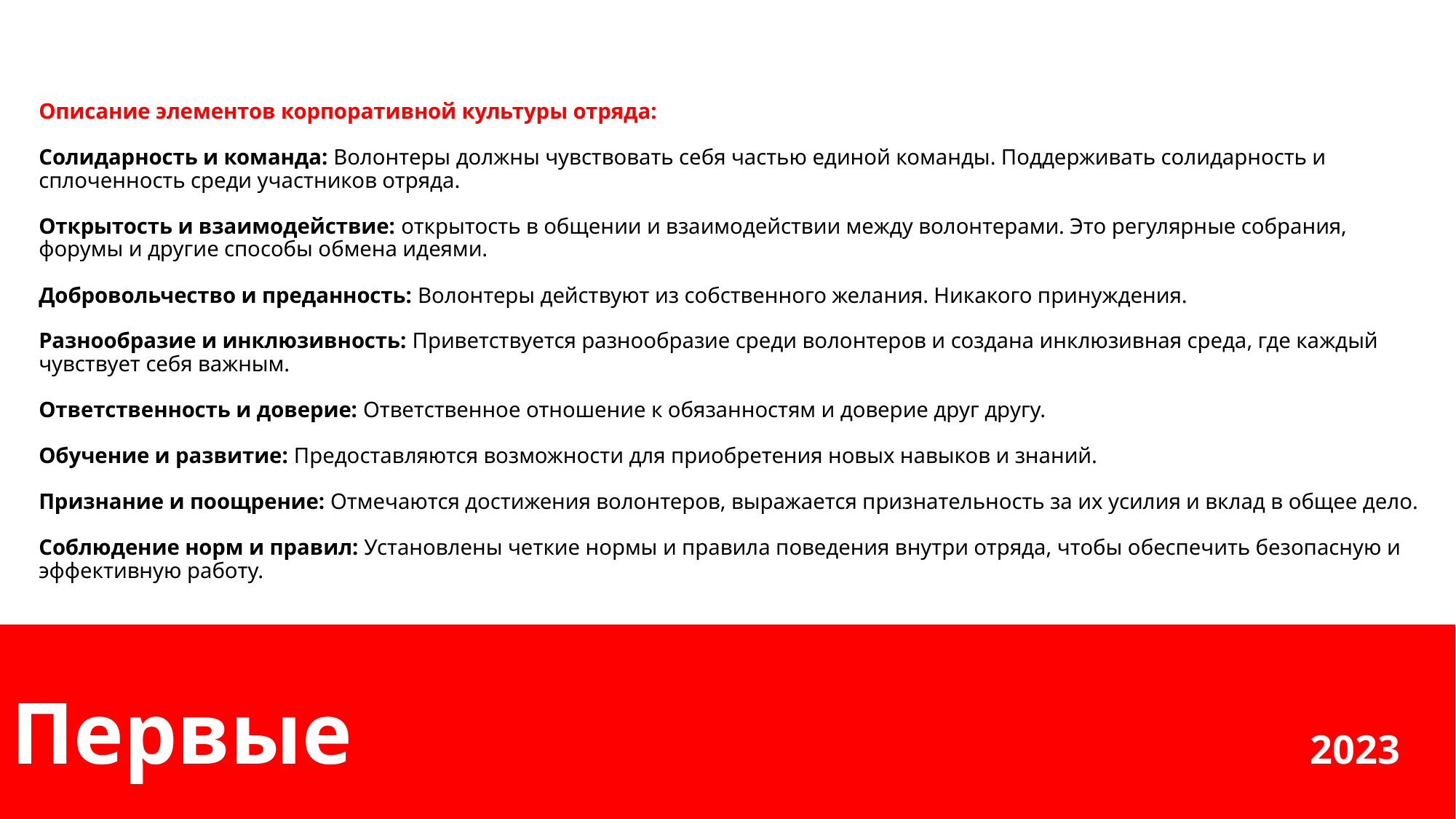

Описание элементов корпоративной культуры отряда:

Солидарность и команда: Волонтеры должны чувствовать себя частью единой команды. Поддерживать солидарность и сплоченность среди участников отряда.

Открытость и взаимодействие: открытость в общении и взаимодействии между волонтерами. Это регулярные собрания, форумы и другие способы обмена идеями.

Добровольчество и преданность: Волонтеры действуют из собственного желания. Никакого принуждения.

Разнообразие и инклюзивность: Приветствуется разнообразие среди волонтеров и создана инклюзивная среда, где каждый чувствует себя важным.

Ответственность и доверие: Ответственное отношение к обязанностям и доверие друг другу.

Обучение и развитие: Предоставляются возможности для приобретения новых навыков и знаний.

Признание и поощрение: Отмечаются достижения волонтеров, выражается признательность за их усилия и вклад в общее дело.

Соблюдение норм и правил: Установлены четкие нормы и правила поведения внутри отряда, чтобы обеспечить безопасную и эффективную работу.

Первые                                                                                              2023